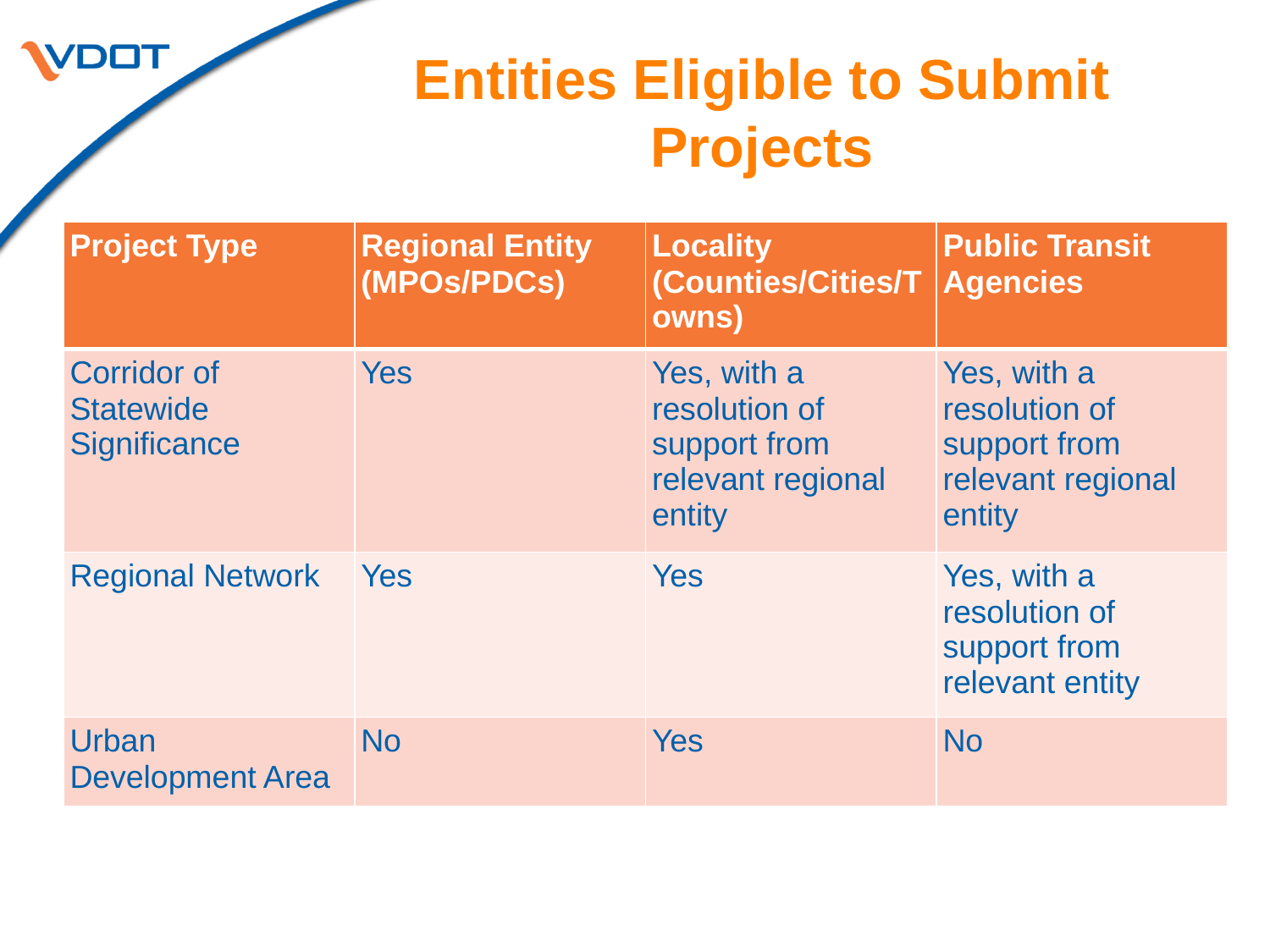

# Entities Eligible to Submit Projects
| Project Type | Regional Entity (MPOs/PDCs) | Locality (Counties/Cities/Towns) | Public Transit Agencies |
| --- | --- | --- | --- |
| Corridor of Statewide Significance | Yes | Yes, with a resolution of support from relevant regional entity | Yes, with a resolution of support from relevant regional entity |
| Regional Network | Yes | Yes | Yes, with a resolution of support from relevant entity |
| Urban Development Area | No | Yes | No |
10